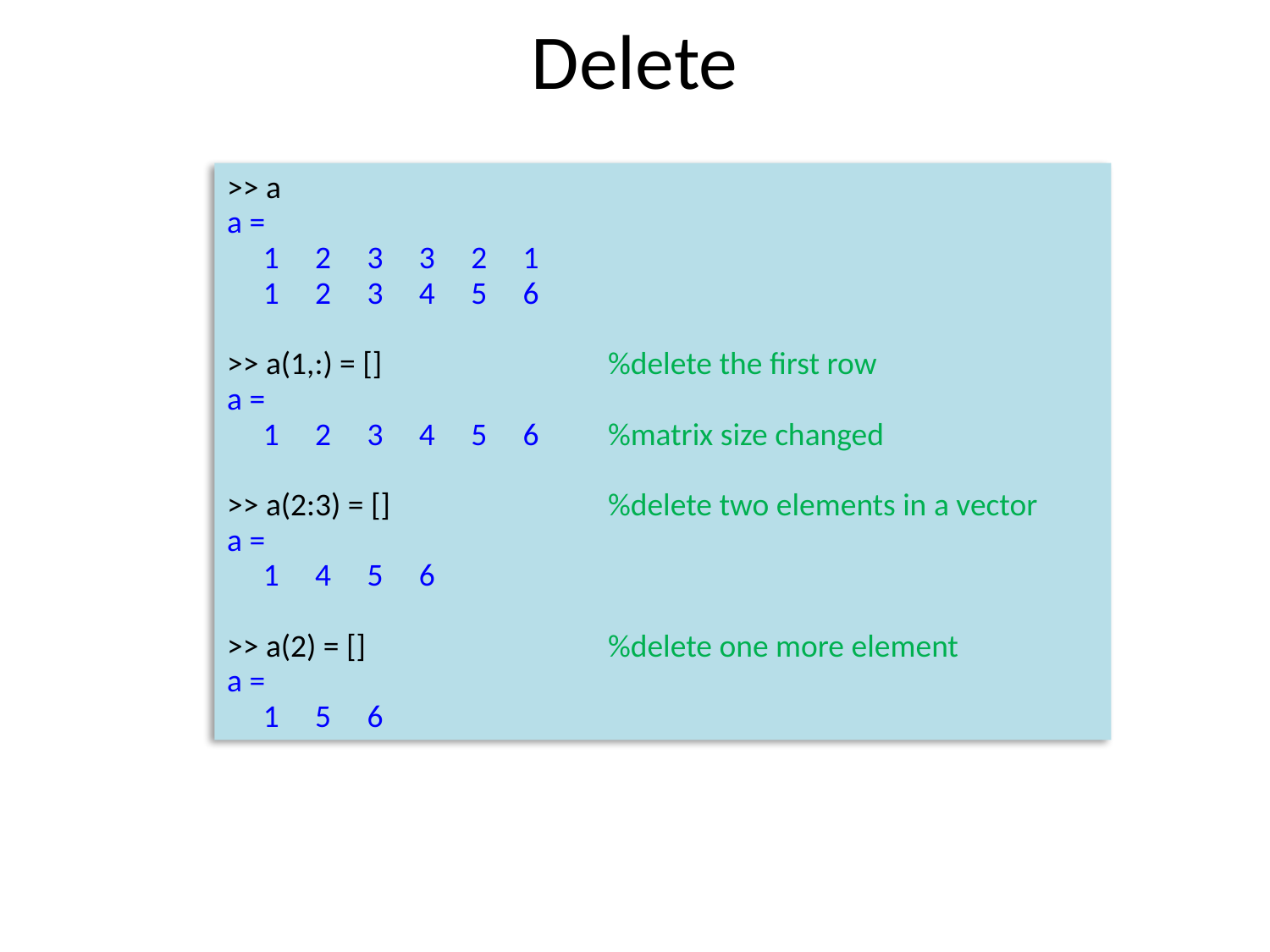

# Delete
>> a
a =
     1     2     3     3     2     1
     1     2     3     4     5     6

>> a(1,:) = []		%delete the first row
a =
     1     2     3     4     5     6	%matrix size changed

>> a(2:3) = []		%delete two elements in a vector
a =
     1     4     5     6

>> a(2) = []		%delete one more element
a =
     1     5     6